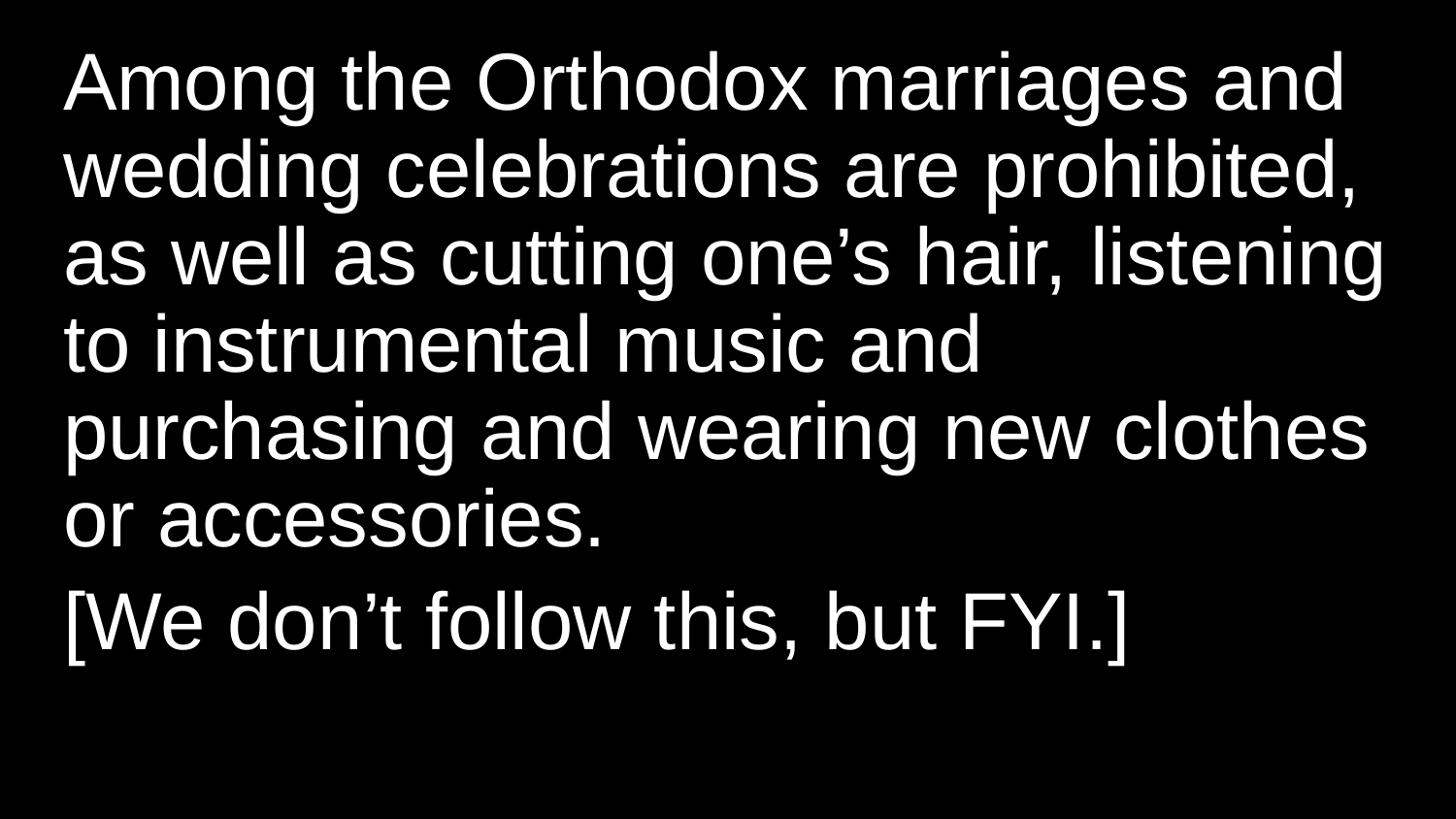

Among the Orthodox marriages and wedding celebrations are prohibited, as well as cutting one’s hair, listening to instrumental music and purchasing and wearing new clothes or accessories.
[We don’t follow this, but FYI.]